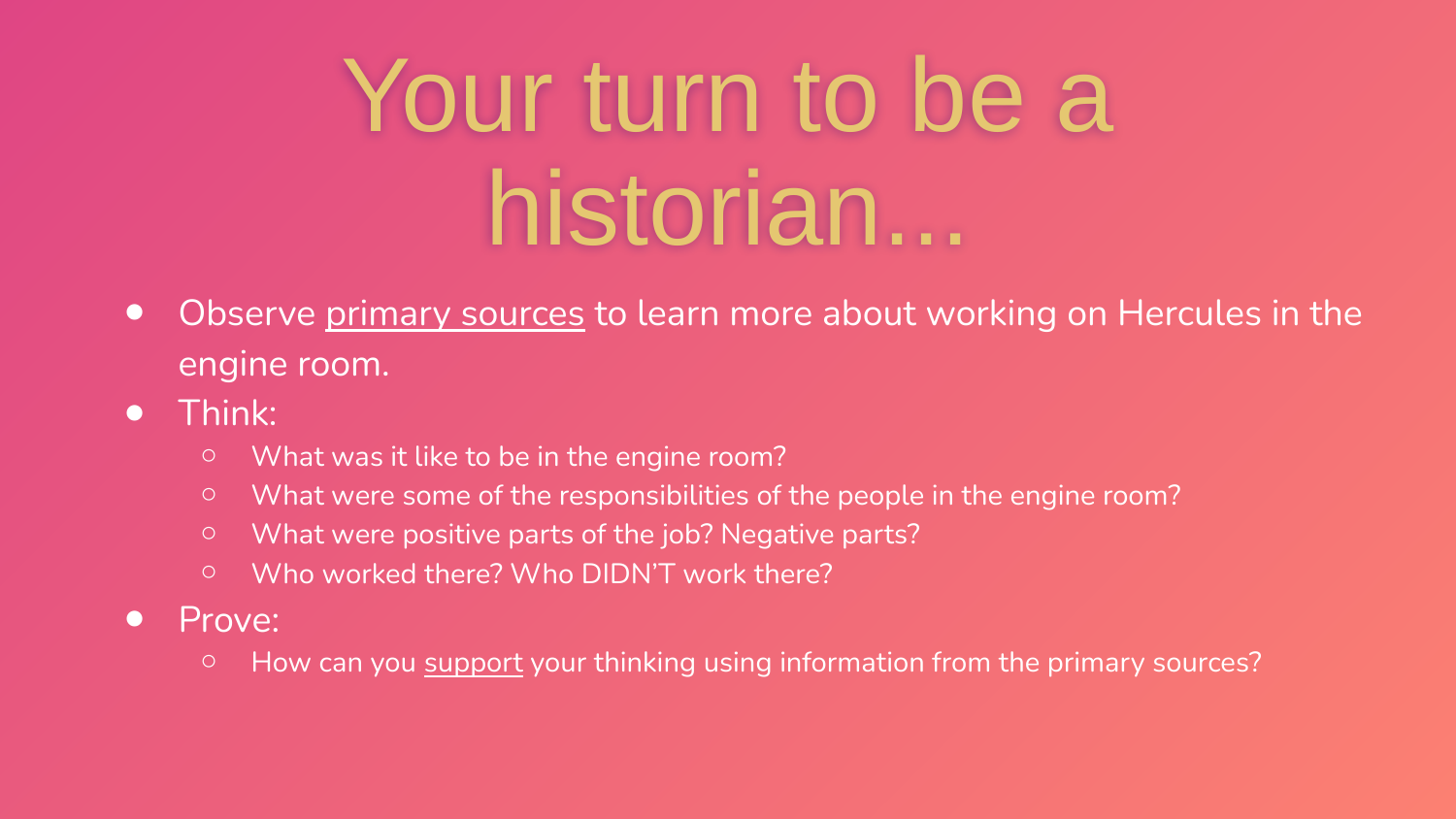

Your turn to be a historian...
Observe primary sources to learn more about working on Hercules in the engine room.
Think:
What was it like to be in the engine room?
What were some of the responsibilities of the people in the engine room?
What were positive parts of the job? Negative parts?
Who worked there? Who DIDN’T work there?
Prove:
How can you support your thinking using information from the primary sources?